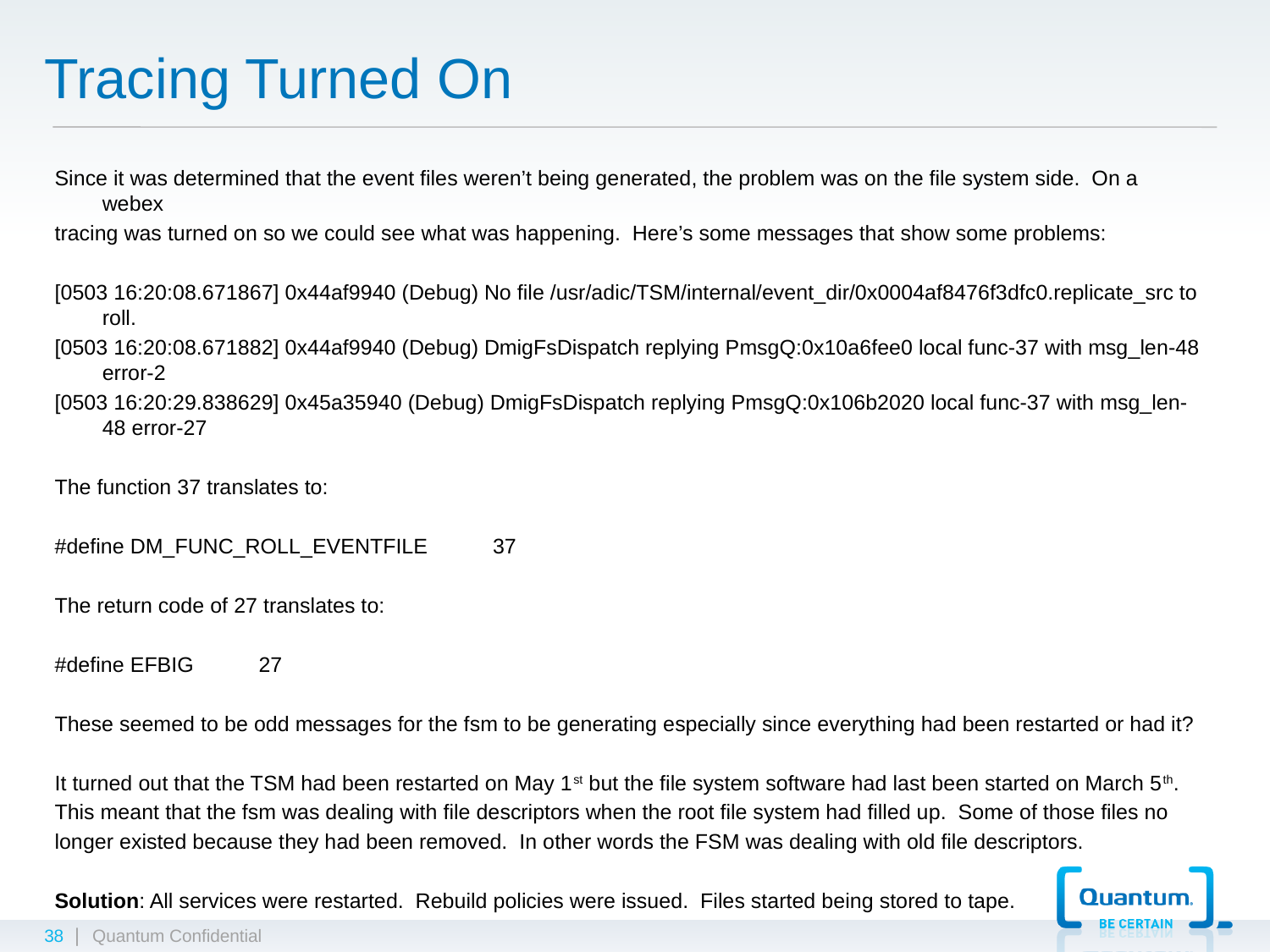

# Tracing Turned On
Since it was determined that the event files weren’t being generated, the problem was on the file system side.  On a webex
tracing was turned on so we could see what was happening.  Here’s some messages that show some problems:

[0503 16:20:08.671867] 0x44af9940 (Debug) No file /usr/adic/TSM/internal/event_dir/0x0004af8476f3dfc0.replicate_src to roll.
[0503 16:20:08.671882] 0x44af9940 (Debug) DmigFsDispatch replying PmsgQ:0x10a6fee0 local func-37 with msg_len-48 error-2
[0503 16:20:29.838629] 0x45a35940 (Debug) DmigFsDispatch replying PmsgQ:0x106b2020 local func-37 with msg_len-48 error-27

The function 37 translates to:

#define DM_FUNC_ROLL_EVENTFILE           37

The return code of 27 translates to:

#define EFBIG           27

These seemed to be odd messages for the fsm to be generating especially since everything had been restarted or had it?

It turned out that the TSM had been restarted on May 1st but the file system software had last been started on March 5th.
This meant that the fsm was dealing with file descriptors when the root file system had filled up.  Some of those files no
longer existed because they had been removed.  In other words the FSM was dealing with old file descriptors.

Solution: All services were restarted.  Rebuild policies were issued.  Files started being stored to tape.
38